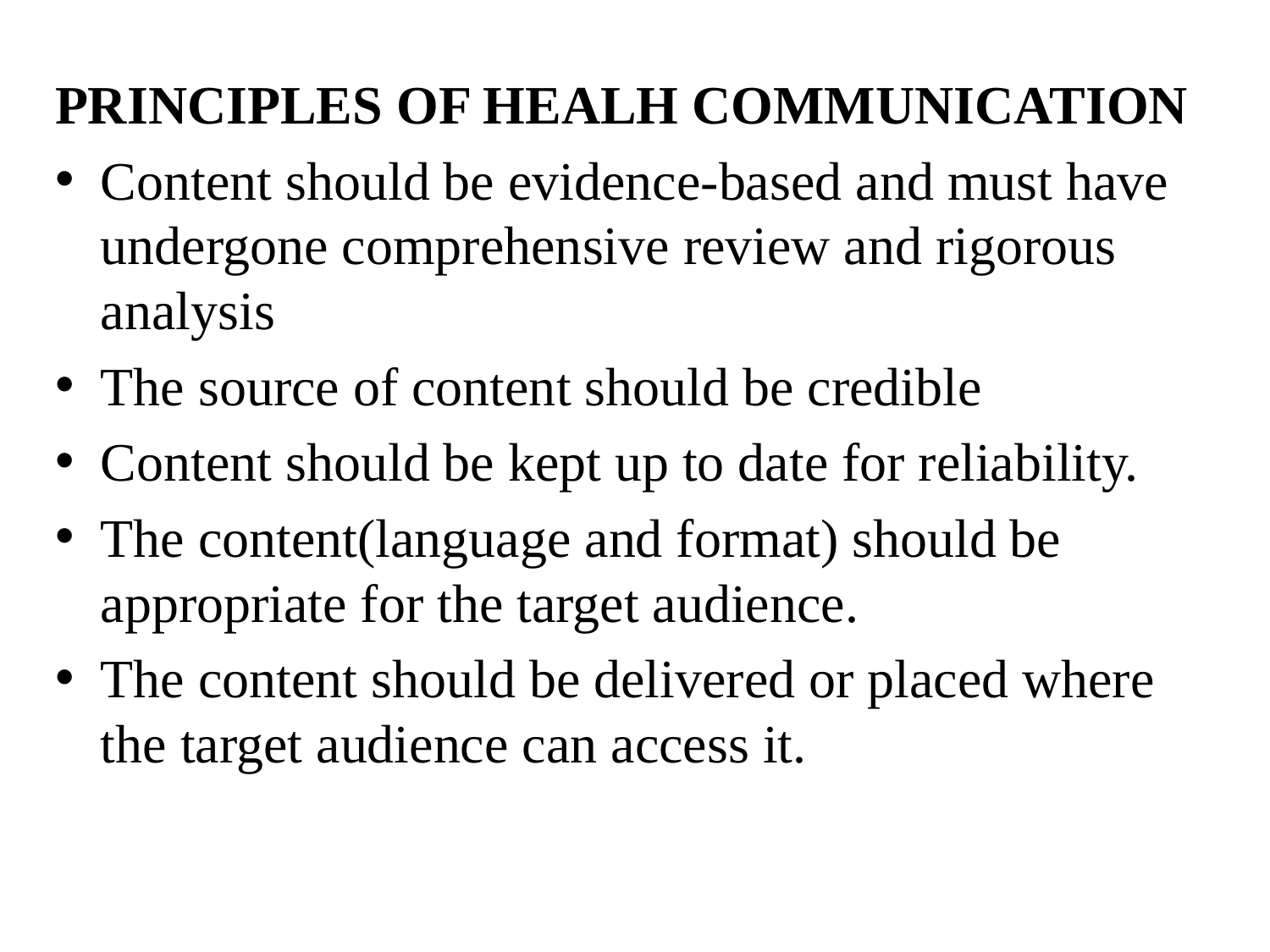

PRINCIPLES OF HEALH COMMUNICATION
Content should be evidence-based and must have undergone comprehensive review and rigorous analysis
The source of content should be credible
Content should be kept up to date for reliability.
The content(language and format) should be appropriate for the target audience.
The content should be delivered or placed where the target audience can access it.